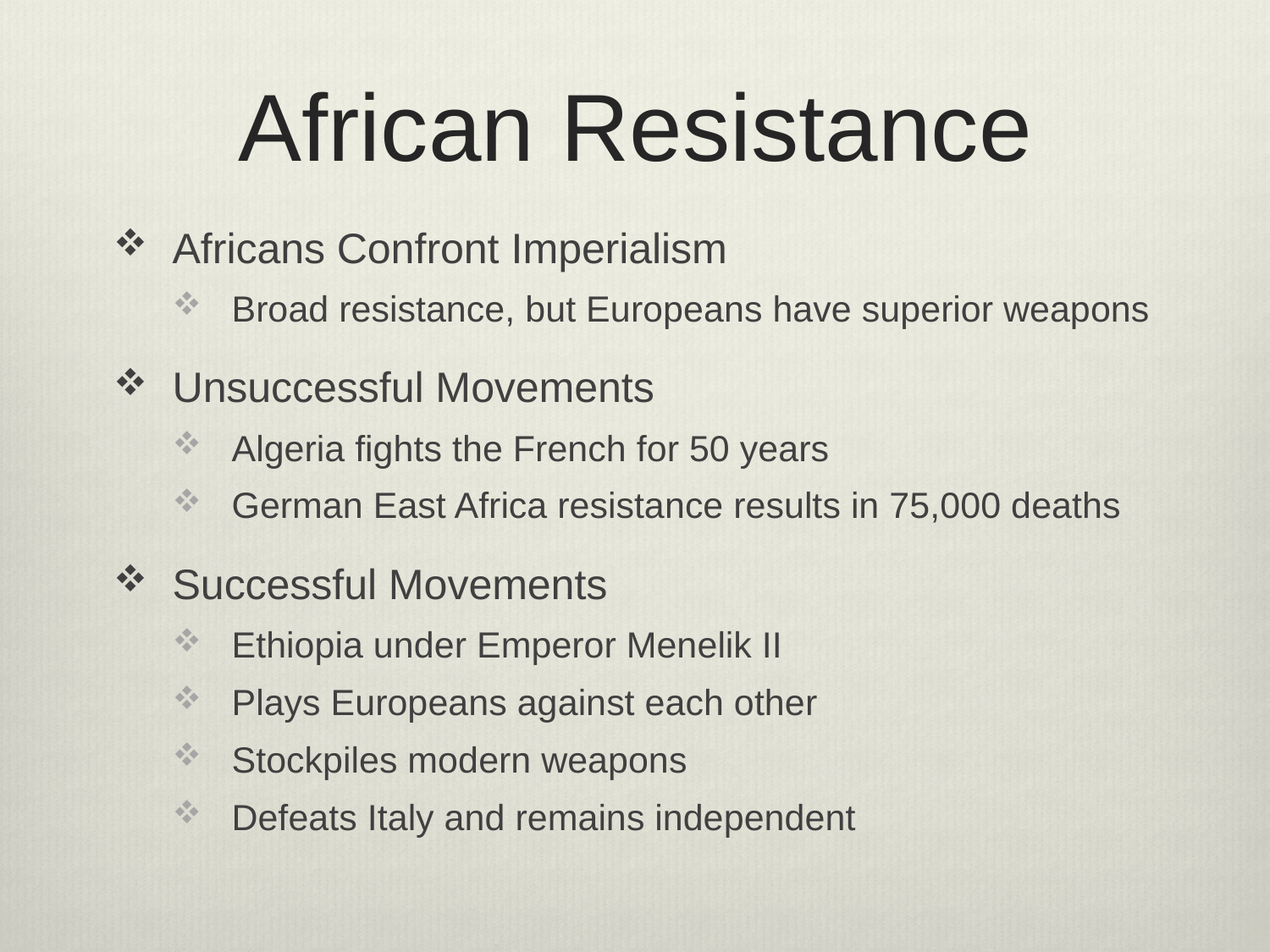

# African Resistance
Africans Confront Imperialism
Broad resistance, but Europeans have superior weapons
Unsuccessful Movements
Algeria fights the French for 50 years
German East Africa resistance results in 75,000 deaths
Successful Movements
Ethiopia under Emperor Menelik II
Plays Europeans against each other
Stockpiles modern weapons
Defeats Italy and remains independent